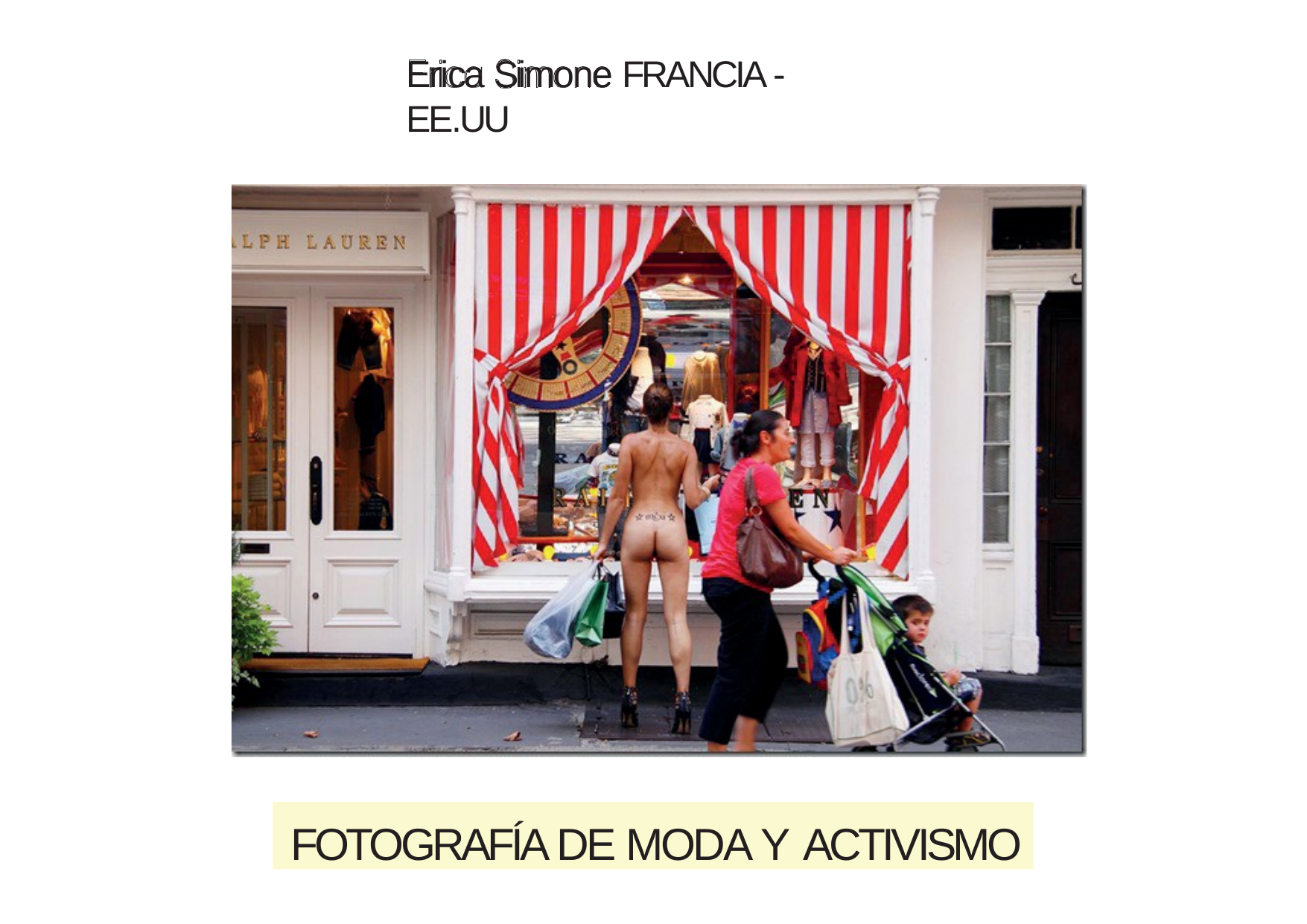

# Erica Simone FRANCIA - EE.UU

FOTOGRAFÍA DE MODA Y ACTIVISMO